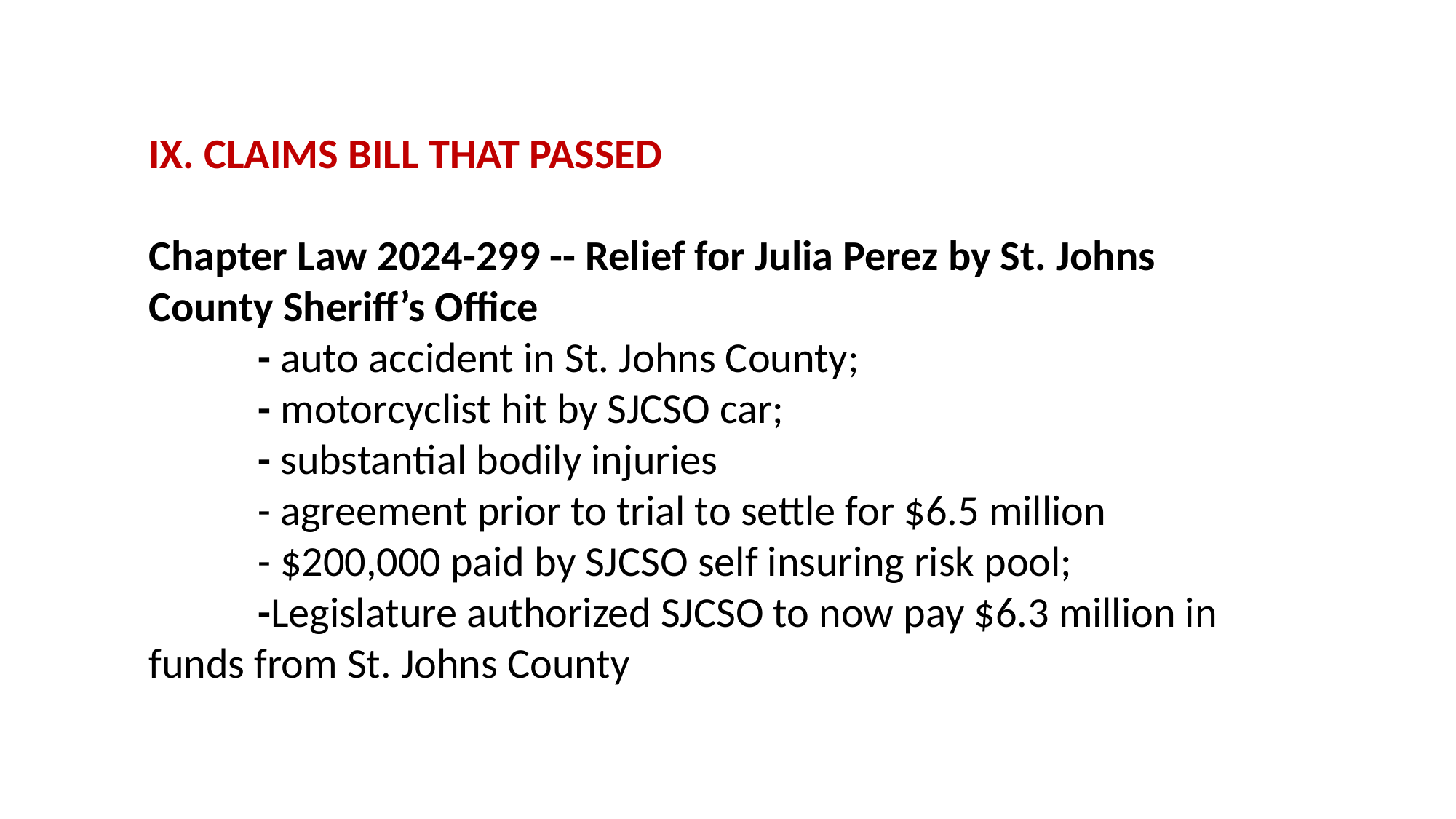

IX. CLAIMS BILL THAT PASSED

Chapter Law 2024-299 -- Relief for Julia Perez by St. Johns County Sheriff’s Office
	- auto accident in St. Johns County;
	- motorcyclist hit by SJCSO car;
	- substantial bodily injuries
	- agreement prior to trial to settle for $6.5 million
	- $200,000 paid by SJCSO self insuring risk pool;
	-Legislature authorized SJCSO to now pay $6.3 million in 	funds from St. Johns County